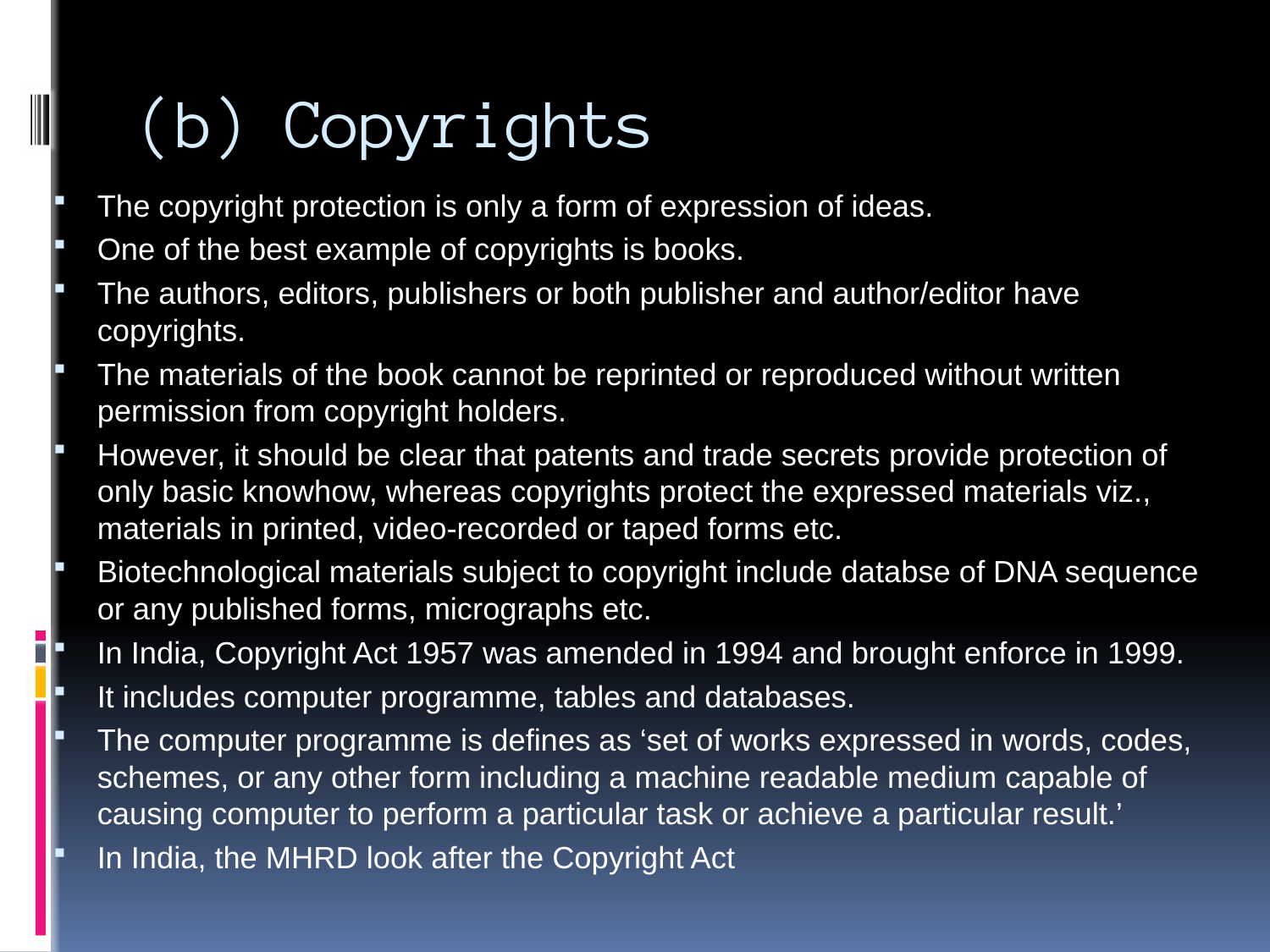

# (b) Copyrights
The copyright protection is only a form of expression of ideas.
One of the best example of copyrights is books.
The authors, editors, publishers or both publisher and author/editor have copyrights.
The materials of the book cannot be reprinted or reproduced without written permission from copyright holders.
However, it should be clear that patents and trade secrets provide protection of only basic knowhow, whereas copyrights protect the expressed materials viz., materials in printed, video-recorded or taped forms etc.
Biotechnological materials subject to copyright include databse of DNA sequence or any published forms, micrographs etc.
In India, Copyright Act 1957 was amended in 1994 and brought enforce in 1999.
It includes computer programme, tables and databases.
The computer programme is defines as ‘set of works expressed in words, codes, schemes, or any other form including a machine readable medium capable of causing computer to perform a particular task or achieve a particular result.’
In India, the MHRD look after the Copyright Act